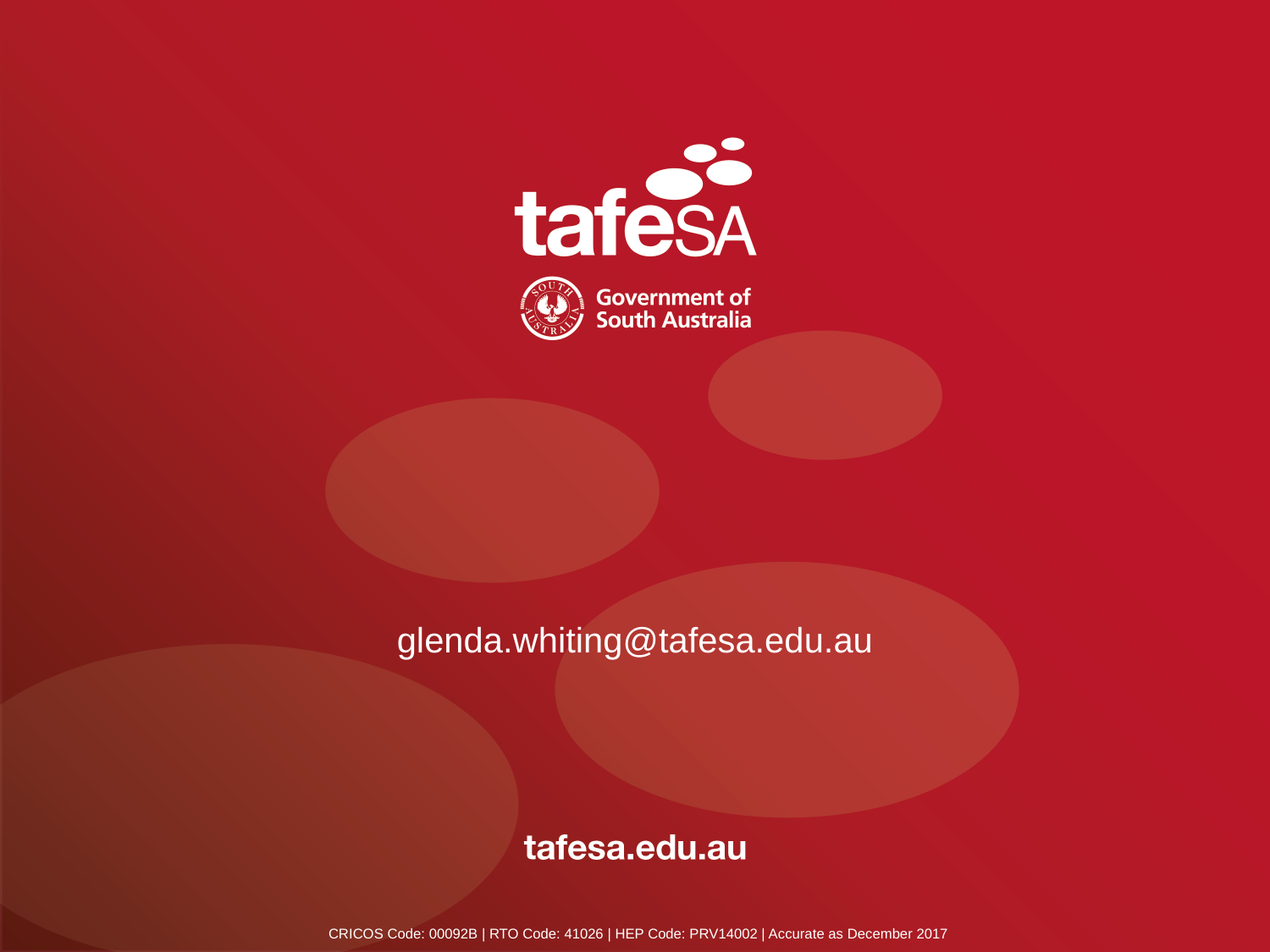

# glenda.whiting@tafesa.edu.au
CRICOS Code: 00092B | RTO Code: 41026 | HEP Code: PRV14002 | Accurate as December 2017